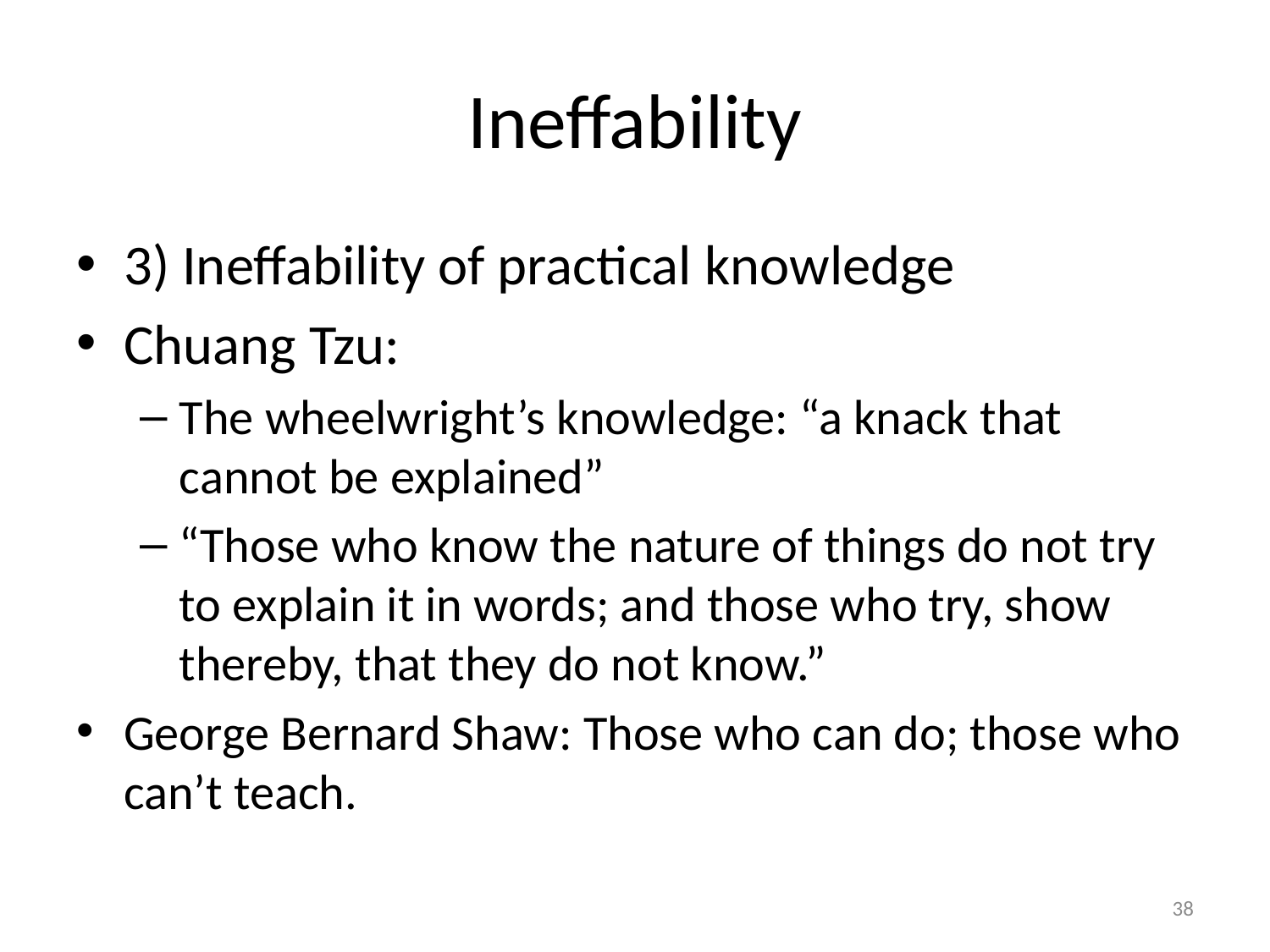

# Ineffability
3) Ineffability of practical knowledge
Chuang Tzu:
The wheelwright’s knowledge: “a knack that cannot be explained”
“Those who know the nature of things do not try to explain it in words; and those who try, show thereby, that they do not know.”
George Bernard Shaw: Those who can do; those who can’t teach.

38